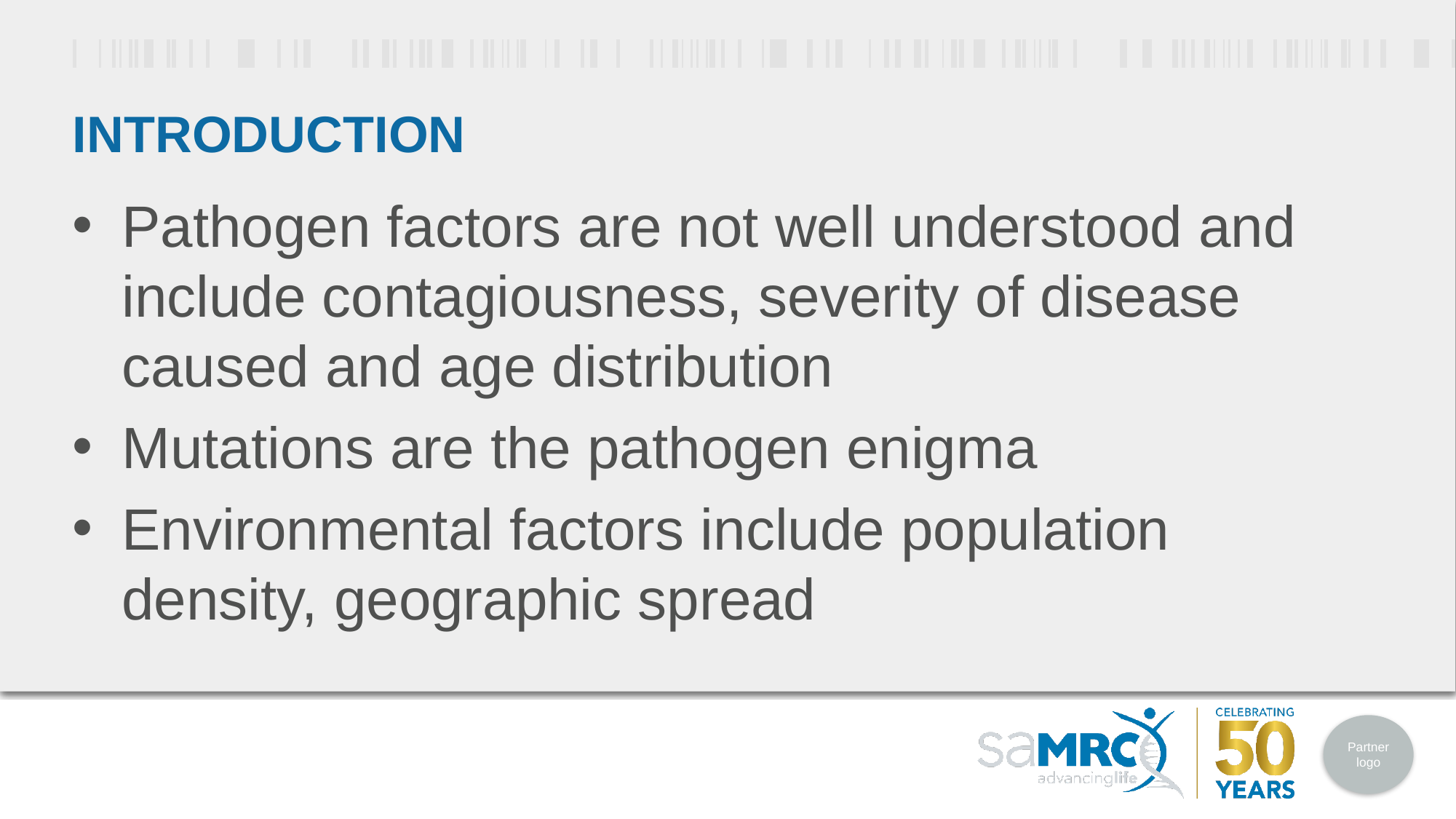

# introduction
Pathogen factors are not well understood and include contagiousness, severity of disease caused and age distribution
Mutations are the pathogen enigma
Environmental factors include population density, geographic spread